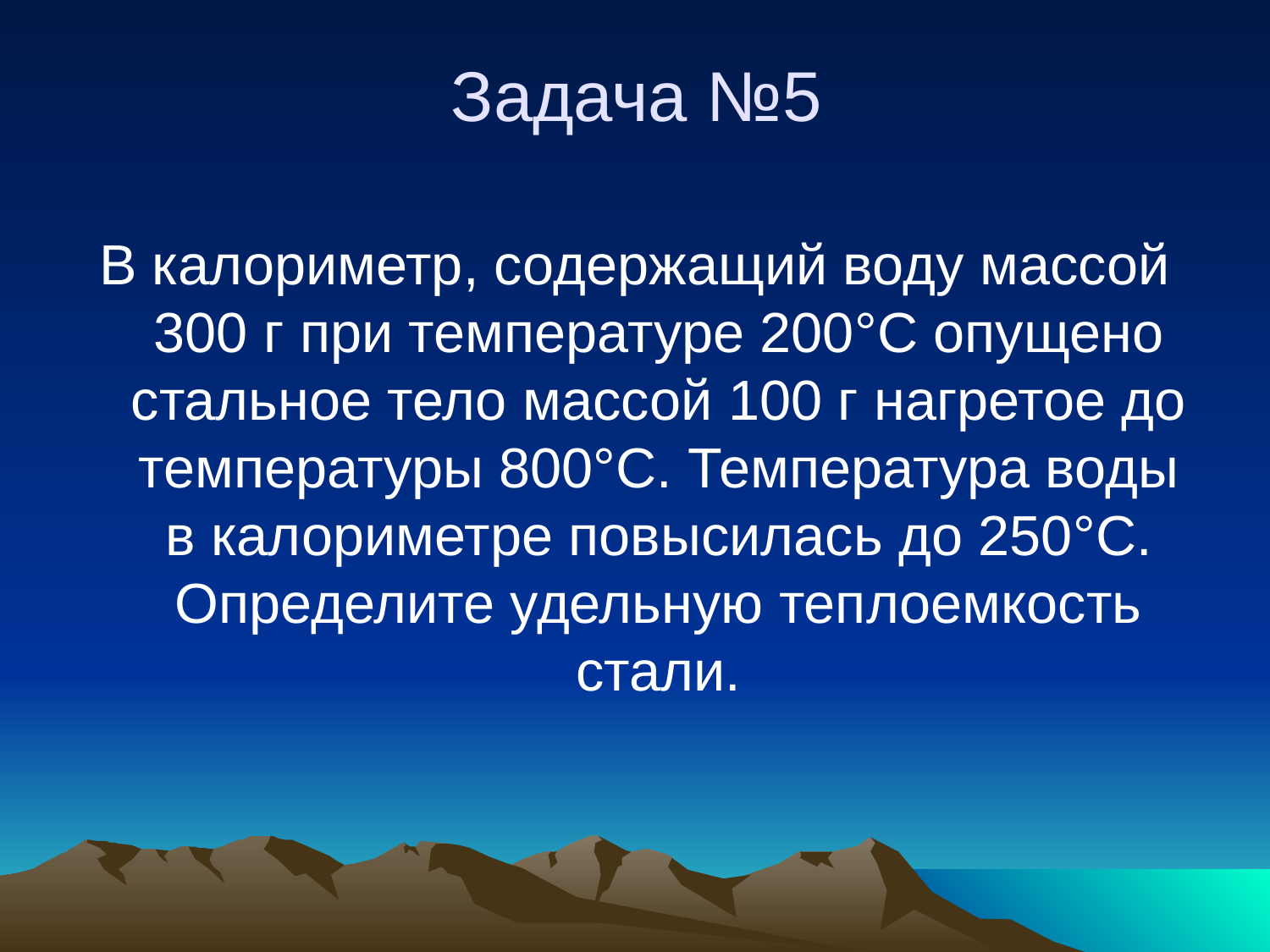

# Задача №5
В калориметр, содержащий воду массой 300 г при температуре 200°С опущено стальное тело массой 100 г нагретое до температуры 800°С. Температура воды в калориметре повысилась до 250°С. Определите удельную теплоемкость стали.